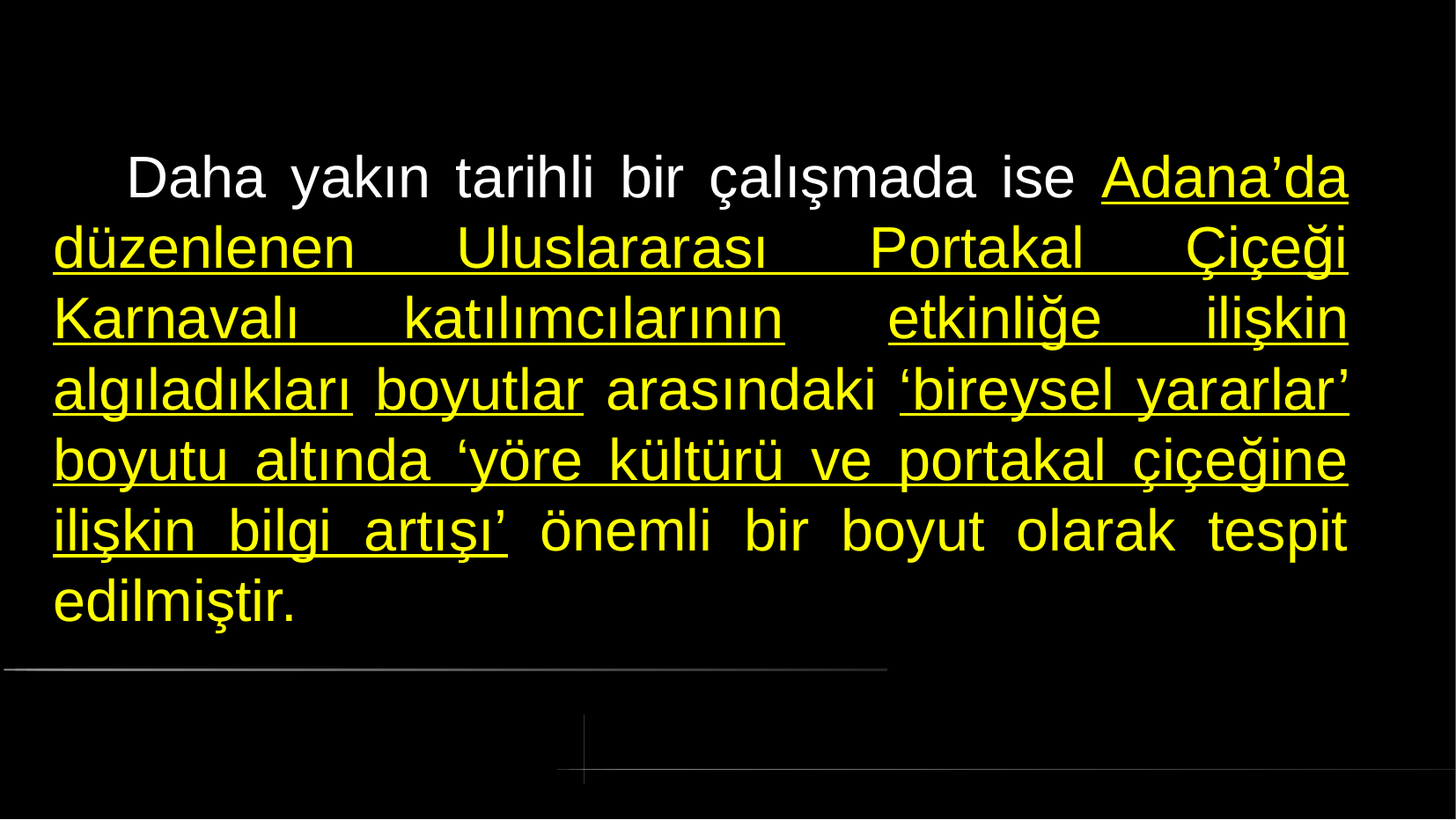

# Daha yakın tarihli bir çalışmada ise Adana’da düzenlenen Uluslararası Portakal Çiçeği Karnavalı katılımcılarının etkinliğe ilişkin algıladıkları boyutlar arasındaki ‘bireysel yararlar’ boyutu altında ‘yöre kültürü ve portakal çiçeğine ilişkin bilgi artışı’ önemli bir boyut olarak tespit edilmiştir.